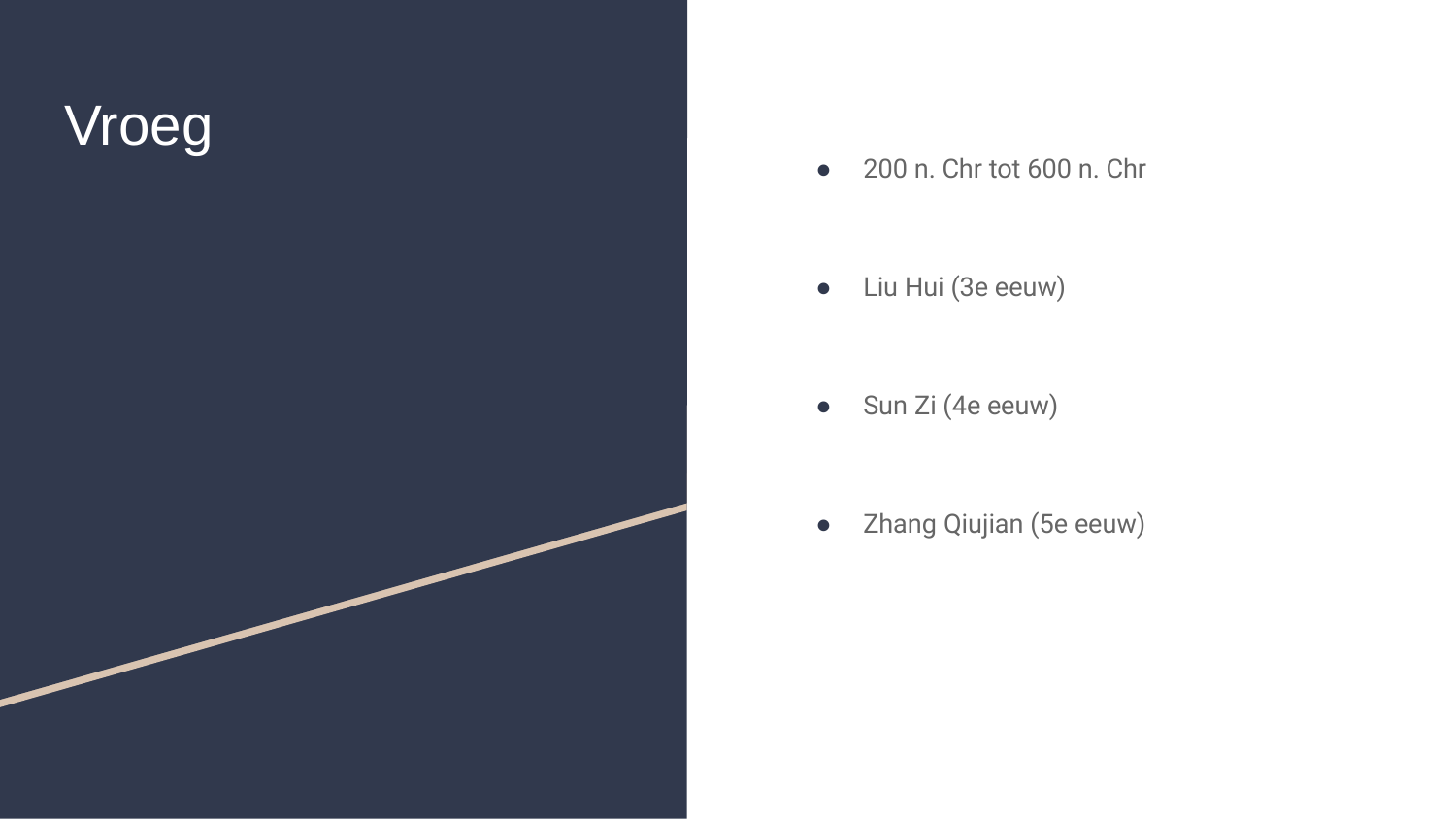

# Vroeg

200 n. Chr tot 600 n. Chr

Liu Hui (3e eeuw)

Sun Zi (4e eeuw)

Zhang Qiujian (5e eeuw)